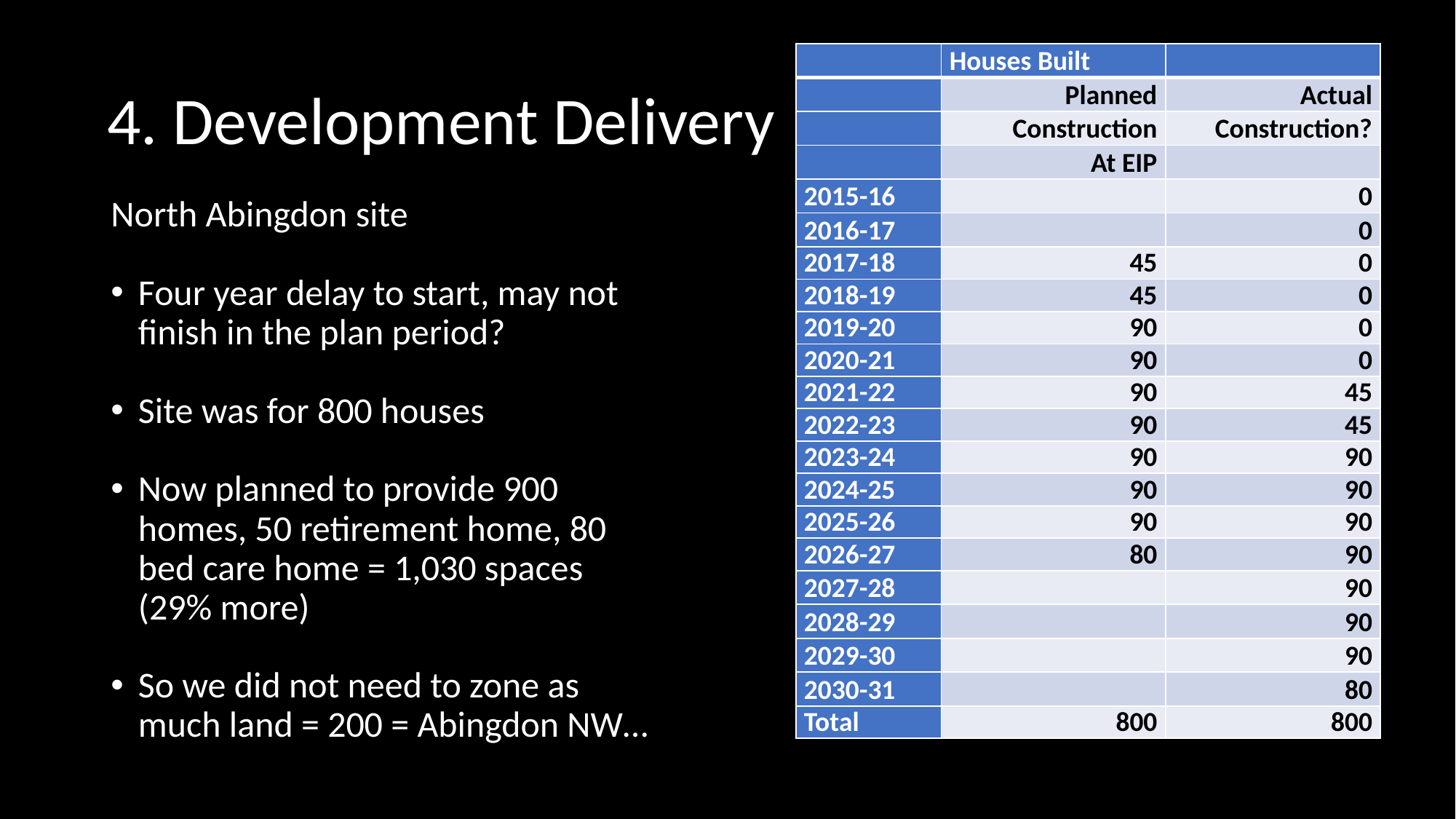

|  | Houses Built |  |
| --- | --- | --- |
|  | Planned | Actual |
|  | Construction | Construction? |
|  | At EIP |  |
| 2015-16 |  | 0 |
| 2016-17 |  | 0 |
| 2017-18 | 45 | 0 |
| 2018-19 | 45 | 0 |
| 2019-20 | 90 | 0 |
| 2020-21 | 90 | 0 |
| 2021-22 | 90 | 45 |
| 2022-23 | 90 | 45 |
| 2023-24 | 90 | 90 |
| 2024-25 | 90 | 90 |
| 2025-26 | 90 | 90 |
| 2026-27 | 80 | 90 |
| 2027-28 |  | 90 |
| 2028-29 |  | 90 |
| 2029-30 |  | 90 |
| 2030-31 |  | 80 |
| Total | 800 | 800 |
# 4. Development Delivery
North Abingdon site

Four year delay to start, may not finish in the plan period?

Site was for 800 houses

Now planned to provide 900 homes, 50 retirement home, 80 bed care home = 1,030 spaces (29% more)

So we did not need to zone as much land = 200 = Abingdon NW…